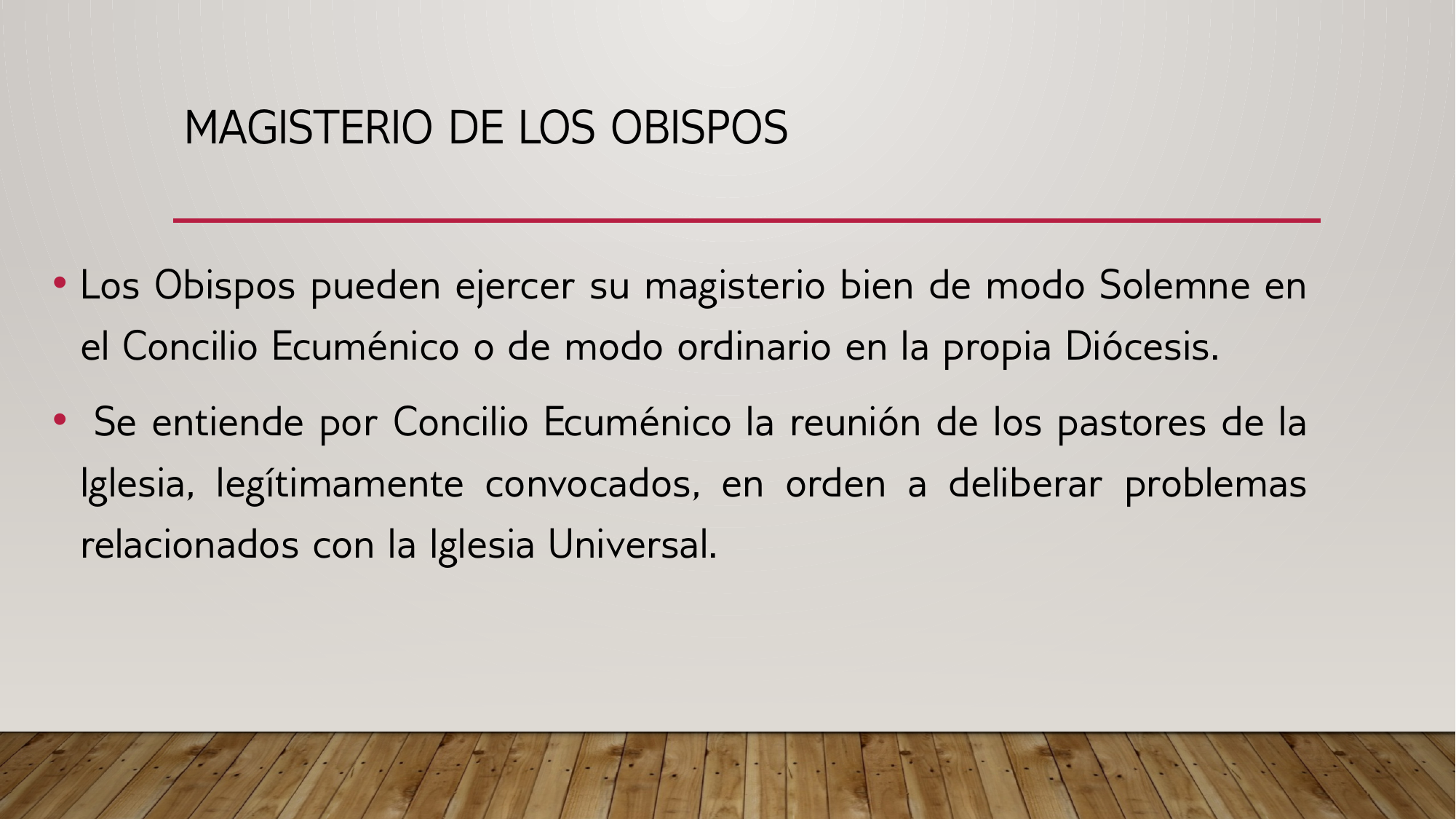

# MAGISTERIO DE LOS OBISPOS
Los Obispos pueden ejercer su magisterio bien de modo Solemne en el Concilio Ecuménico o de modo ordinario en la propia Diócesis.
 Se entiende por Concilio Ecuménico la reunión de los pastores de la Iglesia, legítimamente convocados, en orden a deliberar problemas relacionados con la Iglesia Universal.